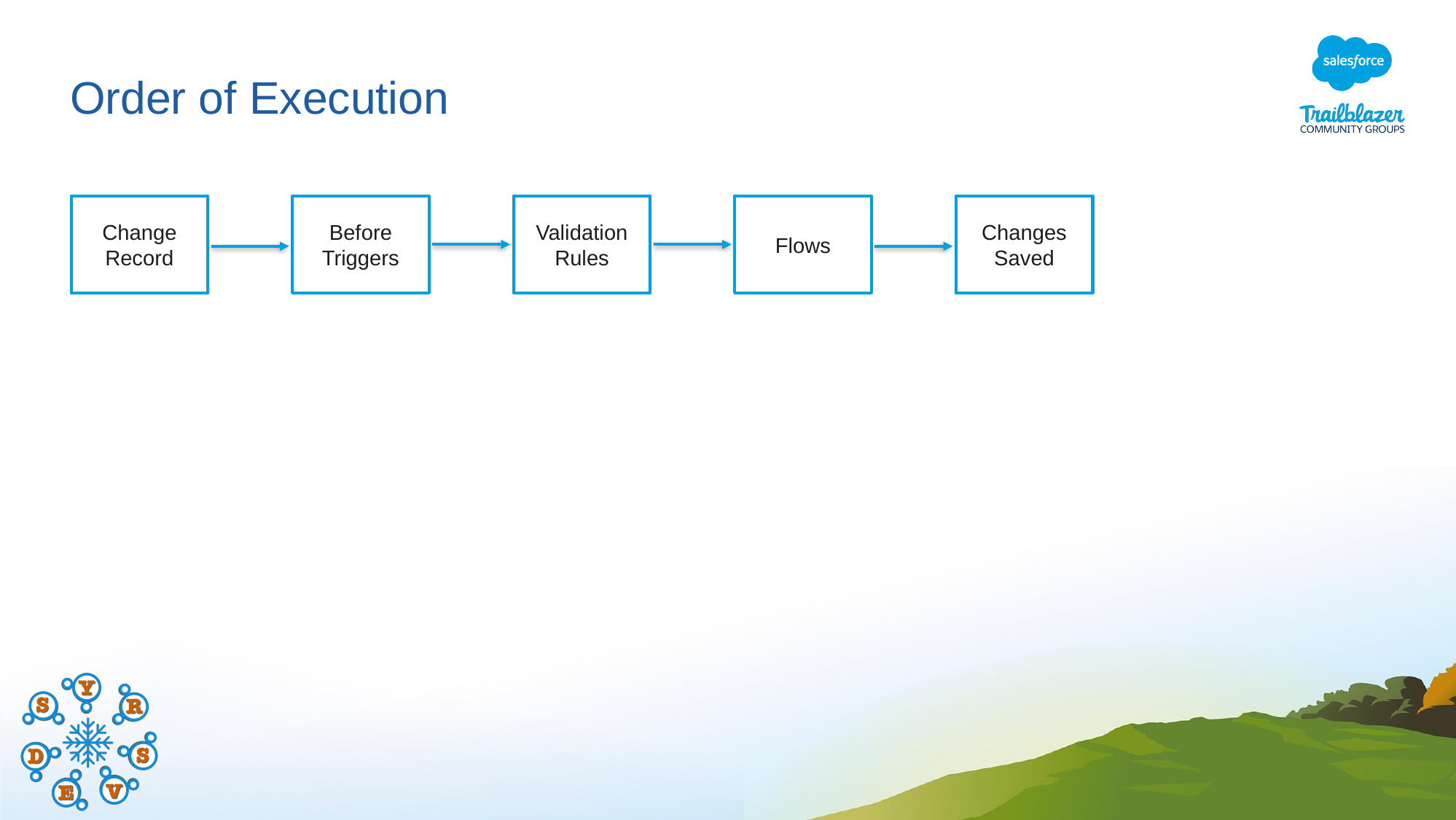

# Order of Execution
Change Record
Before Triggers
Validation Rules
Flows
Changes Saved